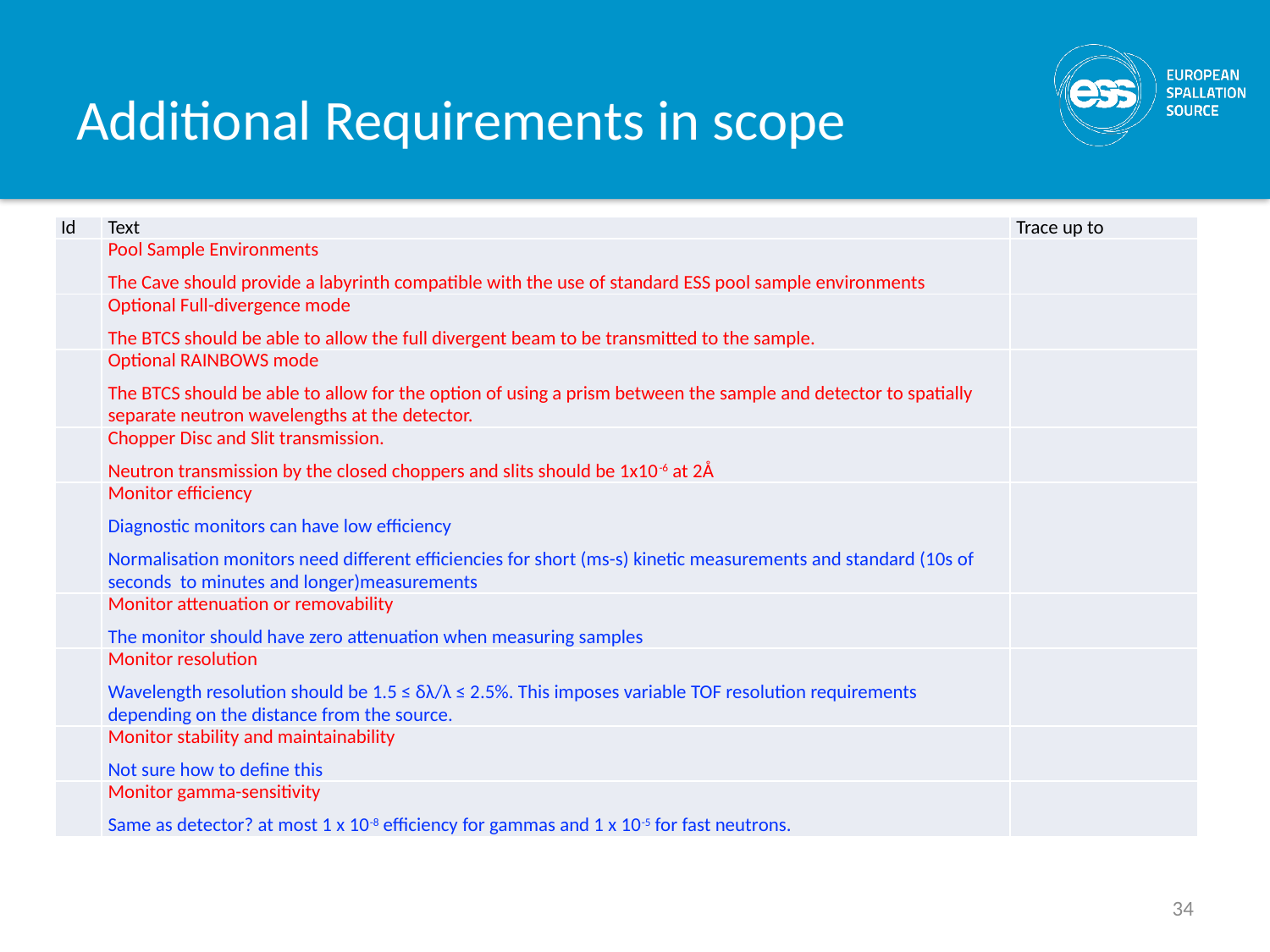

# Additional Requirements in scope
| Id | Text | Trace up to |
| --- | --- | --- |
|  | Pool Sample Environments The Cave should provide a labyrinth compatible with the use of standard ESS pool sample environments |  |
|  | Optional Full-divergence mode The BTCS should be able to allow the full divergent beam to be transmitted to the sample. |  |
|  | Optional RAINBOWS mode The BTCS should be able to allow for the option of using a prism between the sample and detector to spatially separate neutron wavelengths at the detector. |  |
|  | Chopper Disc and Slit transmission. Neutron transmission by the closed choppers and slits should be 1x10-6 at 2Å |  |
|  | Monitor efficiency Diagnostic monitors can have low efficiency Normalisation monitors need different efficiencies for short (ms-s) kinetic measurements and standard (10s of seconds to minutes and longer)measurements |  |
|  | Monitor attenuation or removability The monitor should have zero attenuation when measuring samples |  |
|  | Monitor resolution Wavelength resolution should be 1.5 ≤ δλ/λ ≤ 2.5%. This imposes variable TOF resolution requirements depending on the distance from the source. |  |
|  | Monitor stability and maintainability Not sure how to define this |  |
|  | Monitor gamma-sensitivity Same as detector? at most 1 x 10-8 efficiency for gammas and 1 x 10-5 for fast neutrons. |  |
34